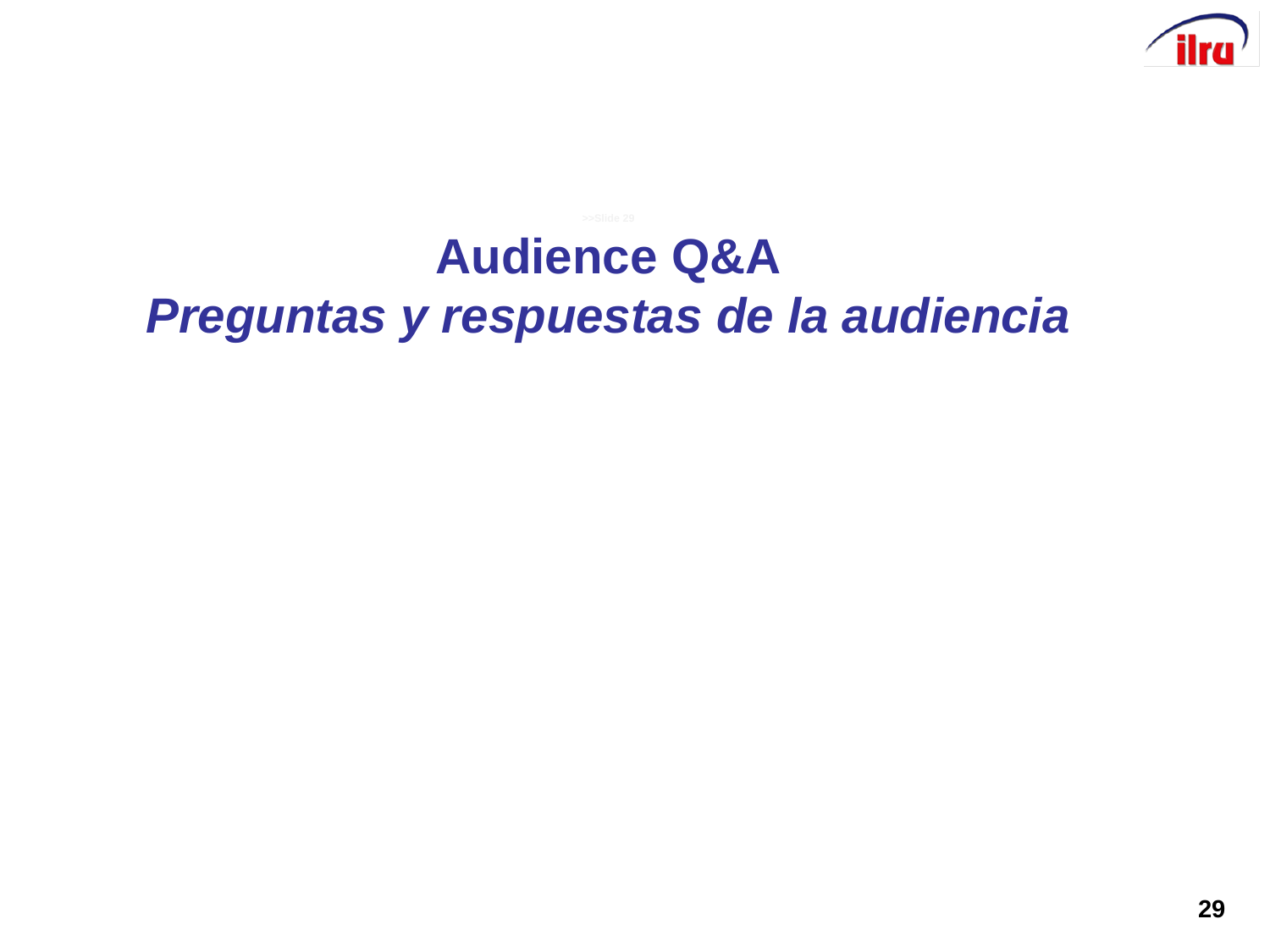

# >>Slide 29 Audience Q&A Preguntas y respuestas de la audiencia
29